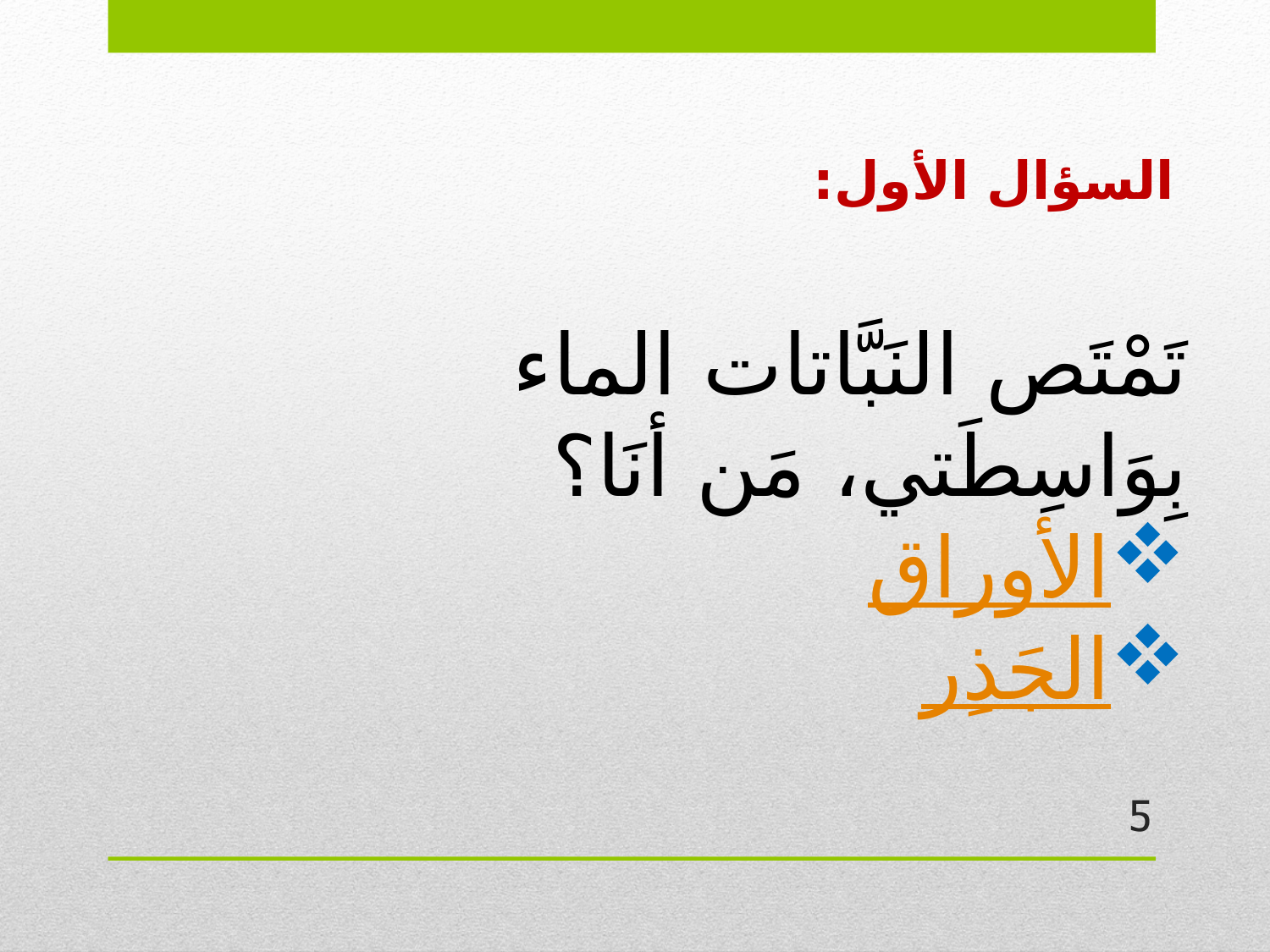

# السؤال الأول:

تَمْتَص النَبَّاتات الماء بِوَاسِطَتي، مَن أنَا؟
الأوراق
الجَذِر

5